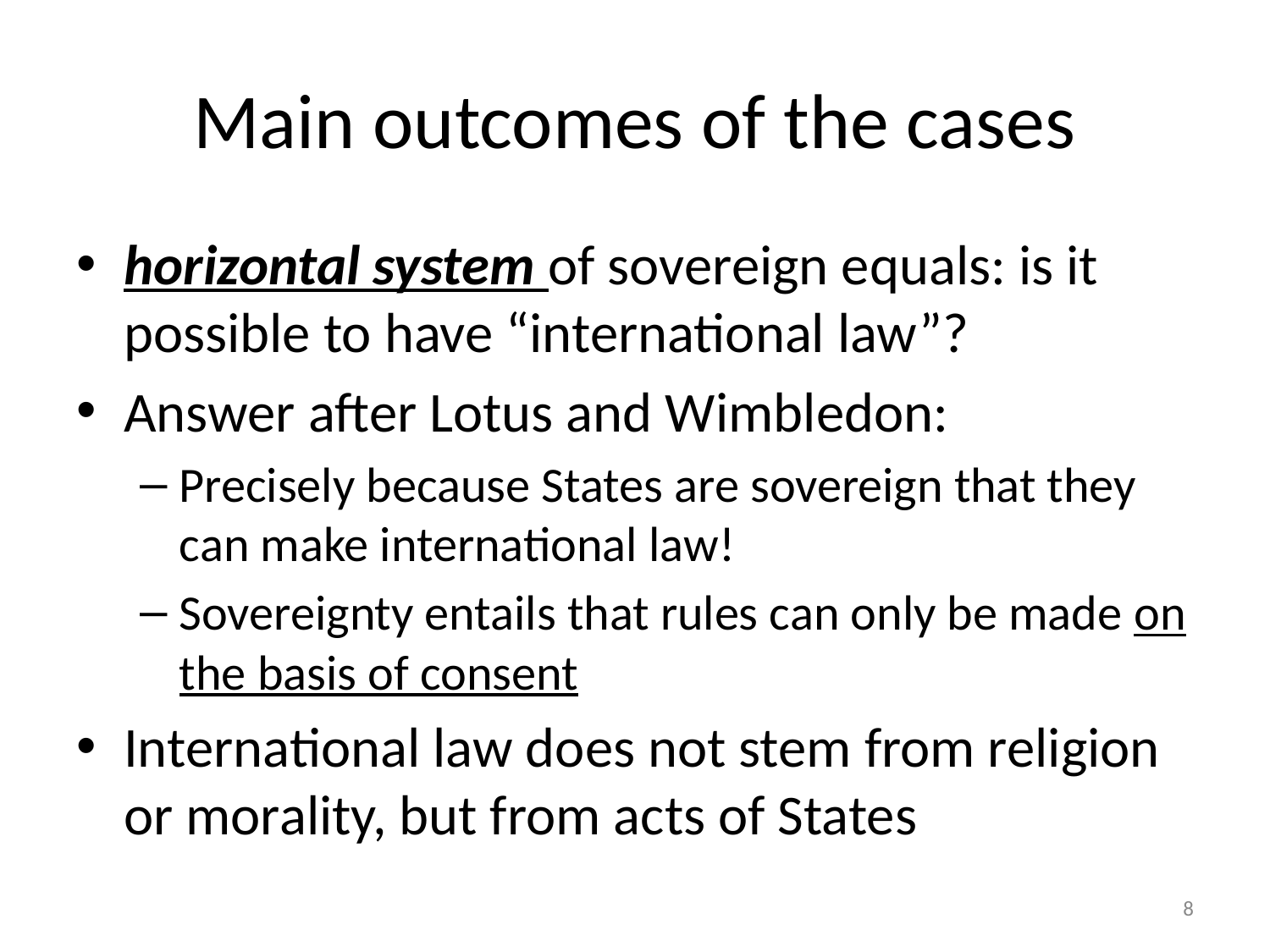

# Main outcomes of the cases
horizontal system of sovereign equals: is it possible to have “international law”?
Answer after Lotus and Wimbledon:
Precisely because States are sovereign that they can make international law!
Sovereignty entails that rules can only be made on the basis of consent
International law does not stem from religion or morality, but from acts of States
8